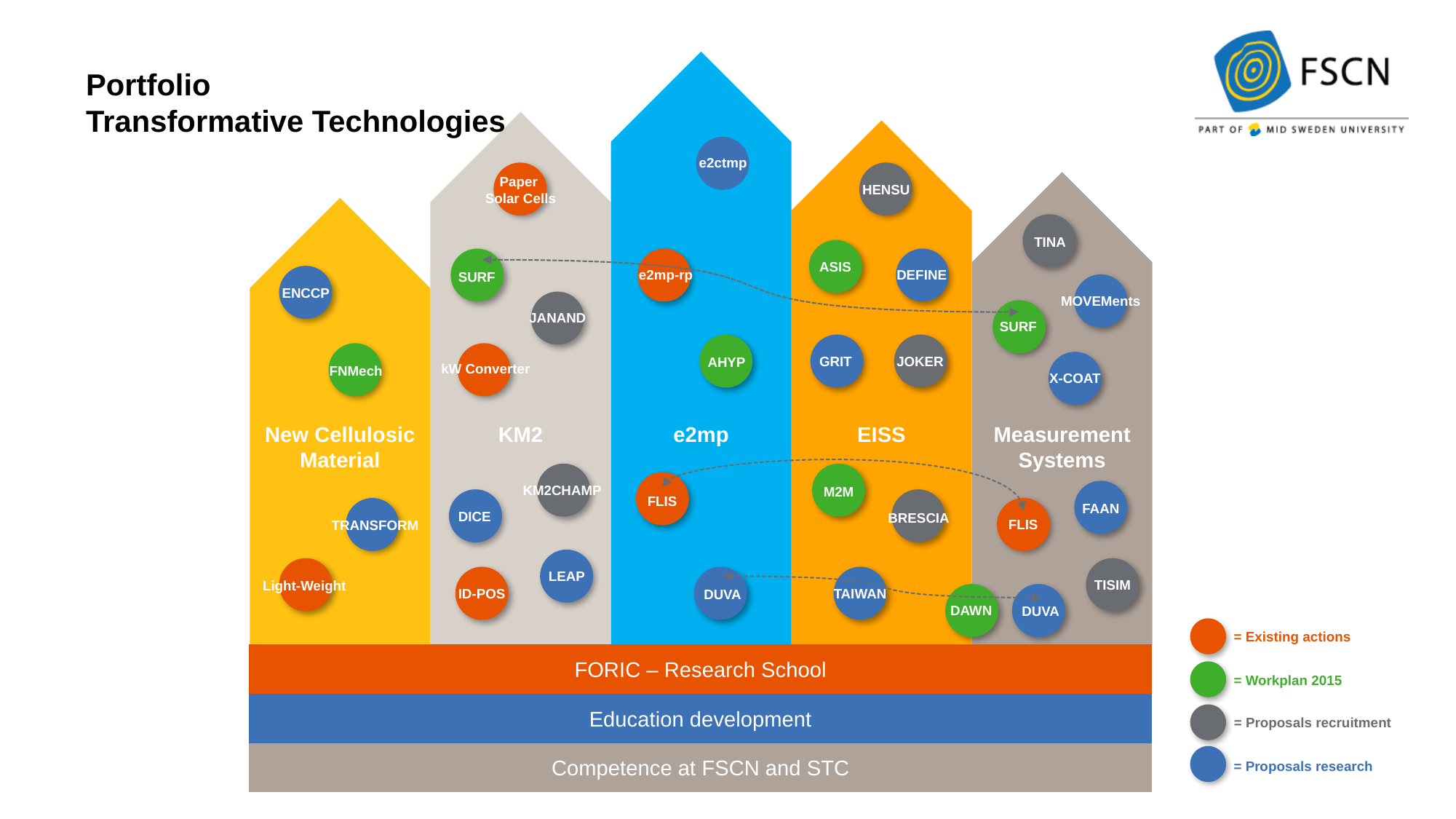

Portfolio
Transformative Technologies

e2ctmp

HENSU

Paper
Solar Cells

TINA

ASIS

SURF

e2mp-rp

DEFINE

ENCCP

MOVEMents

JANAND

SURF

AHYP

JOKER

GRIT

kW Converter

FNMech

X-COAT
New Cellulosic
Material
KM2
e2mp
EISS
Measurement
Systems

M2M

KM2CHAMP

FLIS

FAAN

BRESCIA

DICE

FLIS

TRANSFORM

LEAP

Light-Weight

TISIM

DUVA

TAIWAN

ID-POS

DUVA

DAWN

= Existing actions
FORIC – Research School

= Workplan 2015
Education development

= Proposals recruitment
Competence at FSCN and STC

= Proposals research